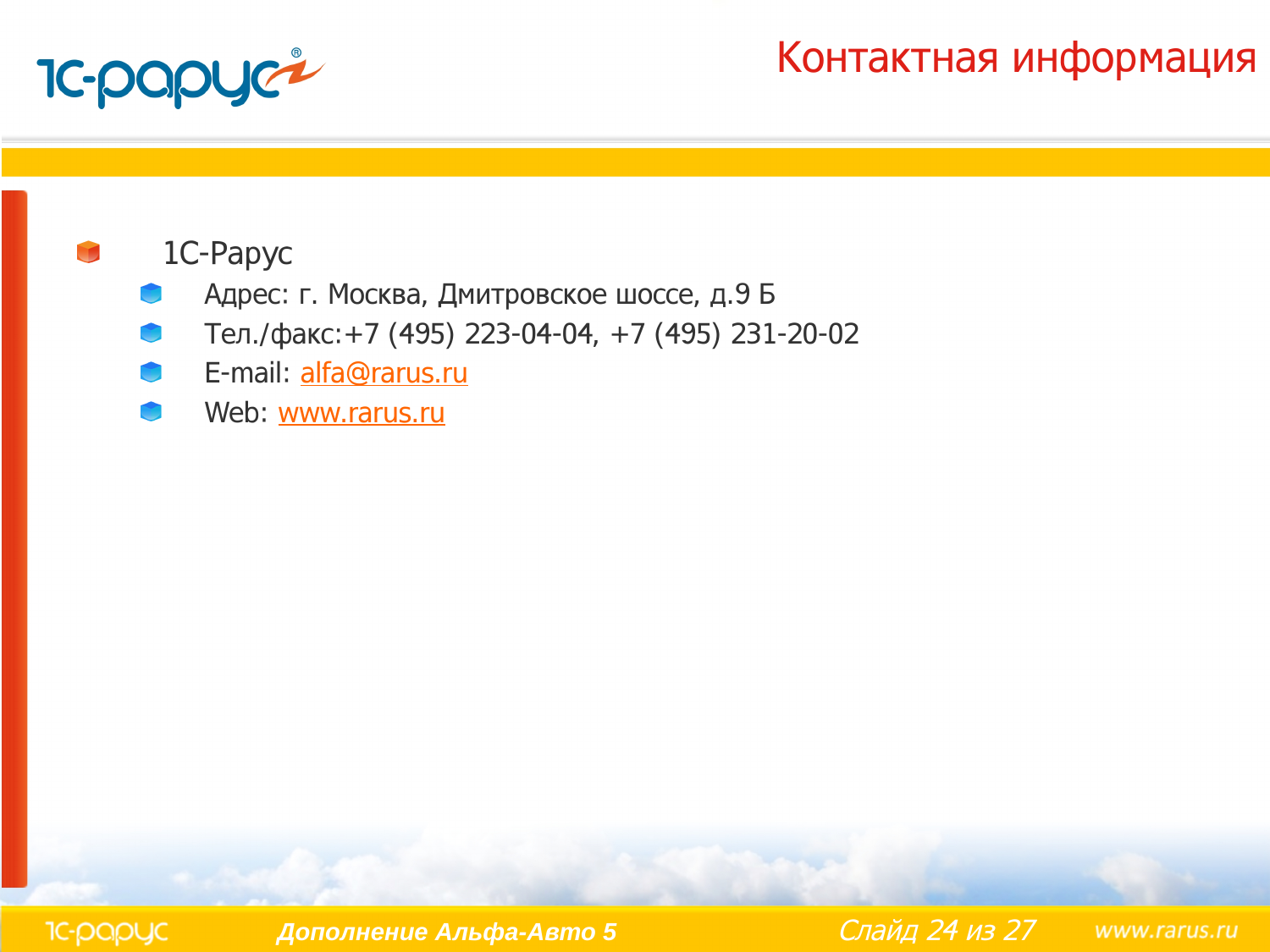

Контактная информация

1С-Рарус
Адрес: г. Москва, Дмитровское шоссе, д.9 Б
Тел./факс:+7 (495) 223-04-04, +7 (495) 231-20-02
E-mail: alfa@rarus.ru
Web: www.rarus.ru